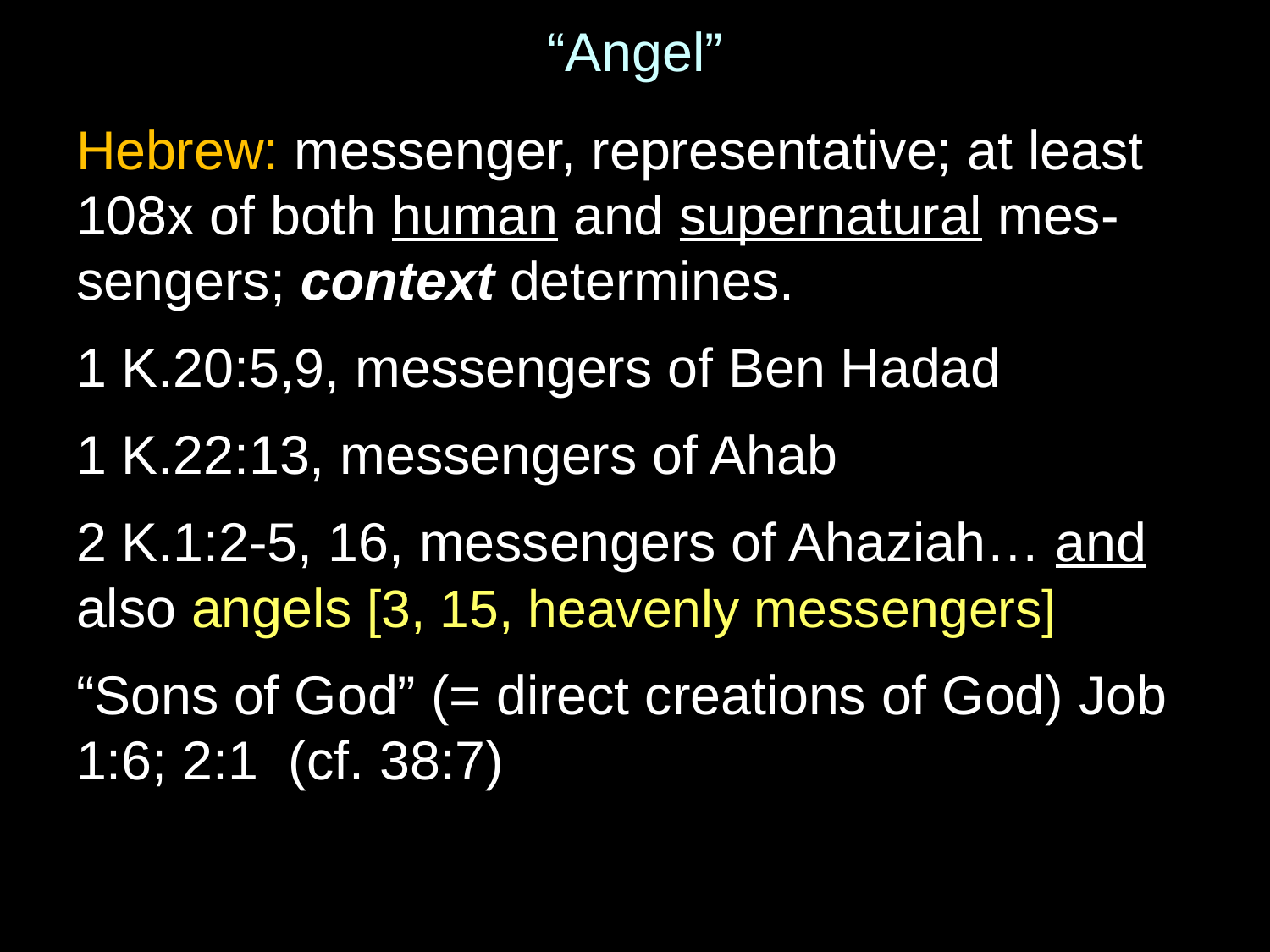

“Angel”
Hebrew: messenger, representative; at least 108x of both human and supernatural mes-sengers; context determines.
1 K.20:5,9, messengers of Ben Hadad
1 K.22:13, messengers of Ahab
2 K.1:2-5, 16, messengers of Ahaziah… and also angels [3, 15, heavenly messengers]
“Sons of God” (= direct creations of God) Job 1:6; 2:1  (cf. 38:7)